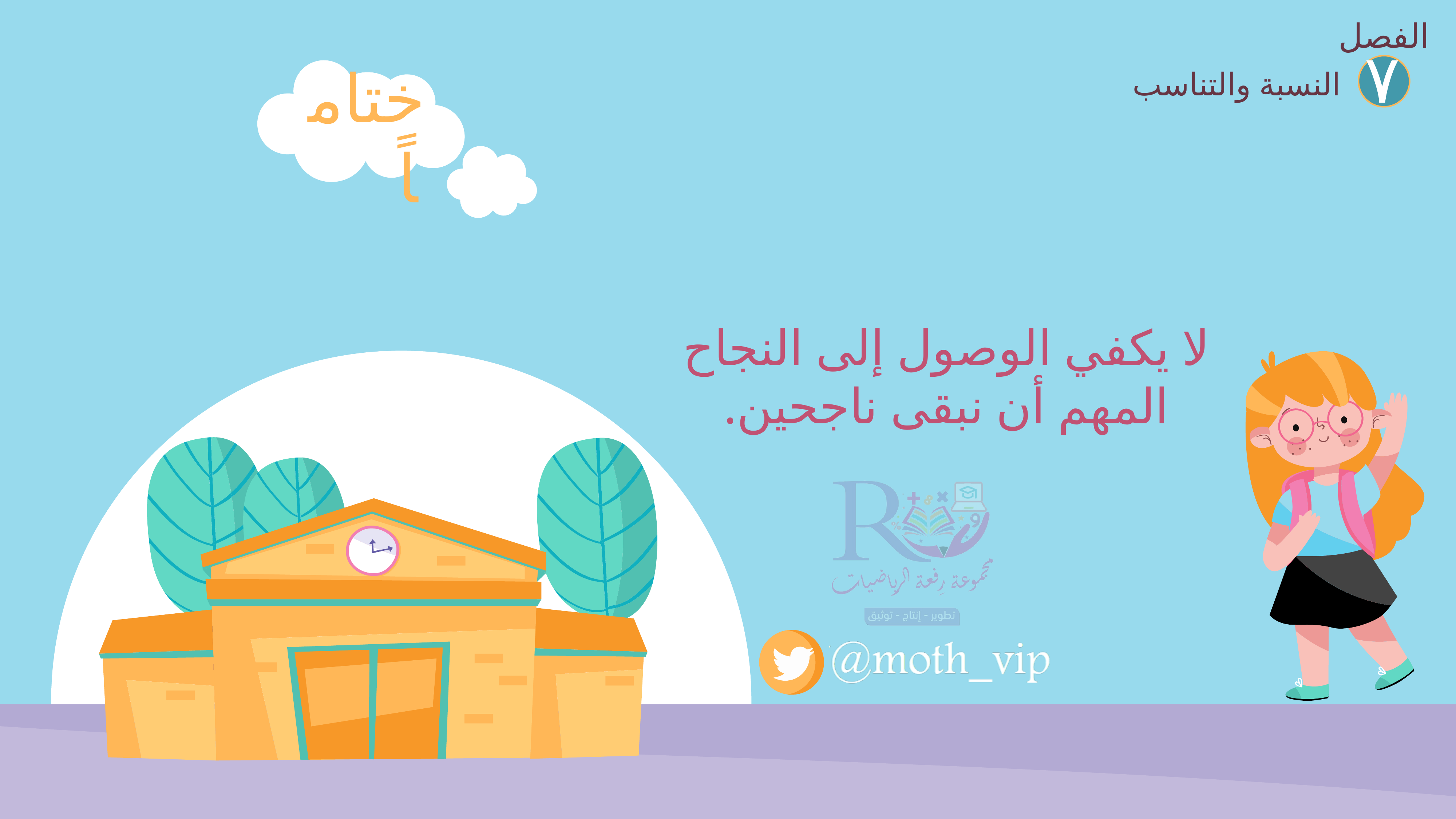

الفصل
٧

النسبة والتناسب
ختاماً
لا يكفي الوصول إلى النجاح المهم أن نبقى ناجحين.